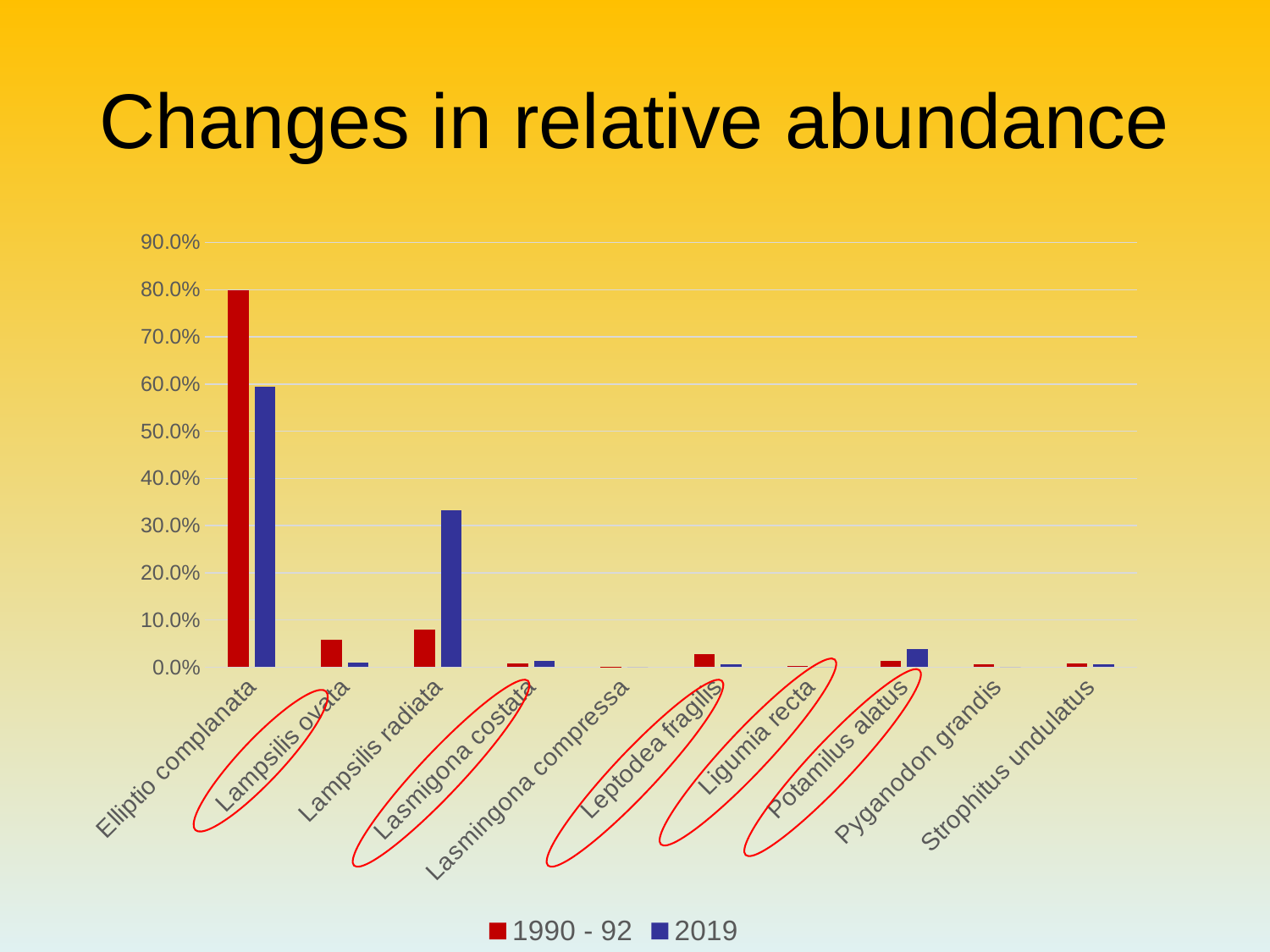

# Changes in relative abundance

### Chart

| Category | 1990 - 92 | 2019 |
|---|---|---|
| Elliptio complanata | 0.7985505724188635 | 0.5937136204889406 |
| Lampsilis ovata | 0.05797710324545741 | 0.010477299185098952 |
| Lampsilis radiata | 0.07908833105766201 | 0.3317811408614668 |
| Lasmigona costata | 0.0077722928263837835 | 0.012805587892898719 |
| Lasmingona compressa | 0.00010503098414032139 | 0.0 |
| Leptodea fragilis | 0.02783321079718517 | 0.006402793946449359 |
| Ligumia recta | 0.002205650666946749 | 0.0 |
| Potamilus alatus | 0.014074151874803067 | 0.03841676367869616 |
| Pyganodon grandis | 0.005356580191156391 | 0.0 |
| Strophitus undulatus | 0.007037075937401533 | 0.006402793946449359 |